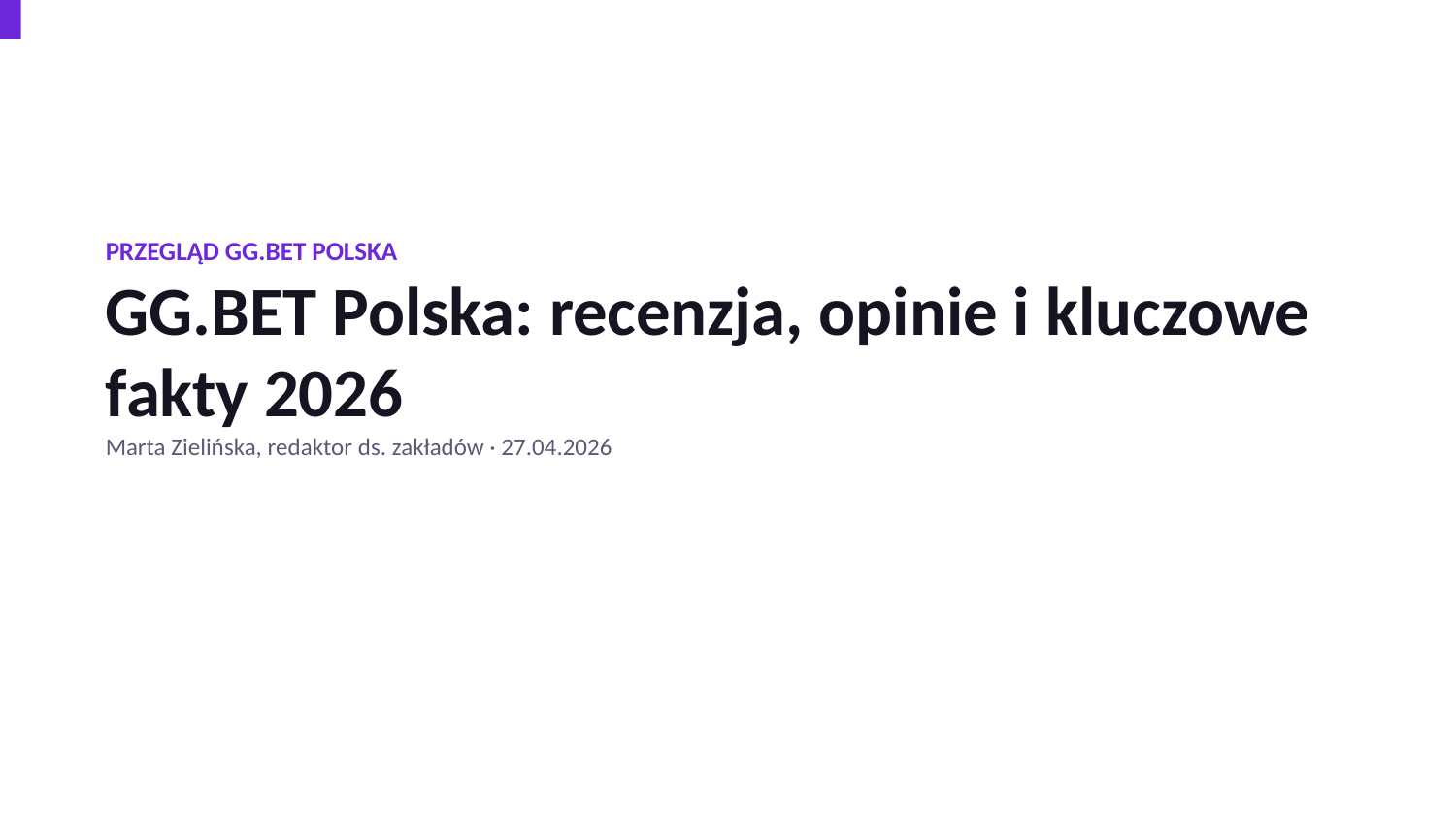

PRZEGLĄD GG.BET POLSKA
GG.BET Polska: recenzja, opinie i kluczowe fakty 2026
Marta Zielińska, redaktor ds. zakładów · 27.04.2026